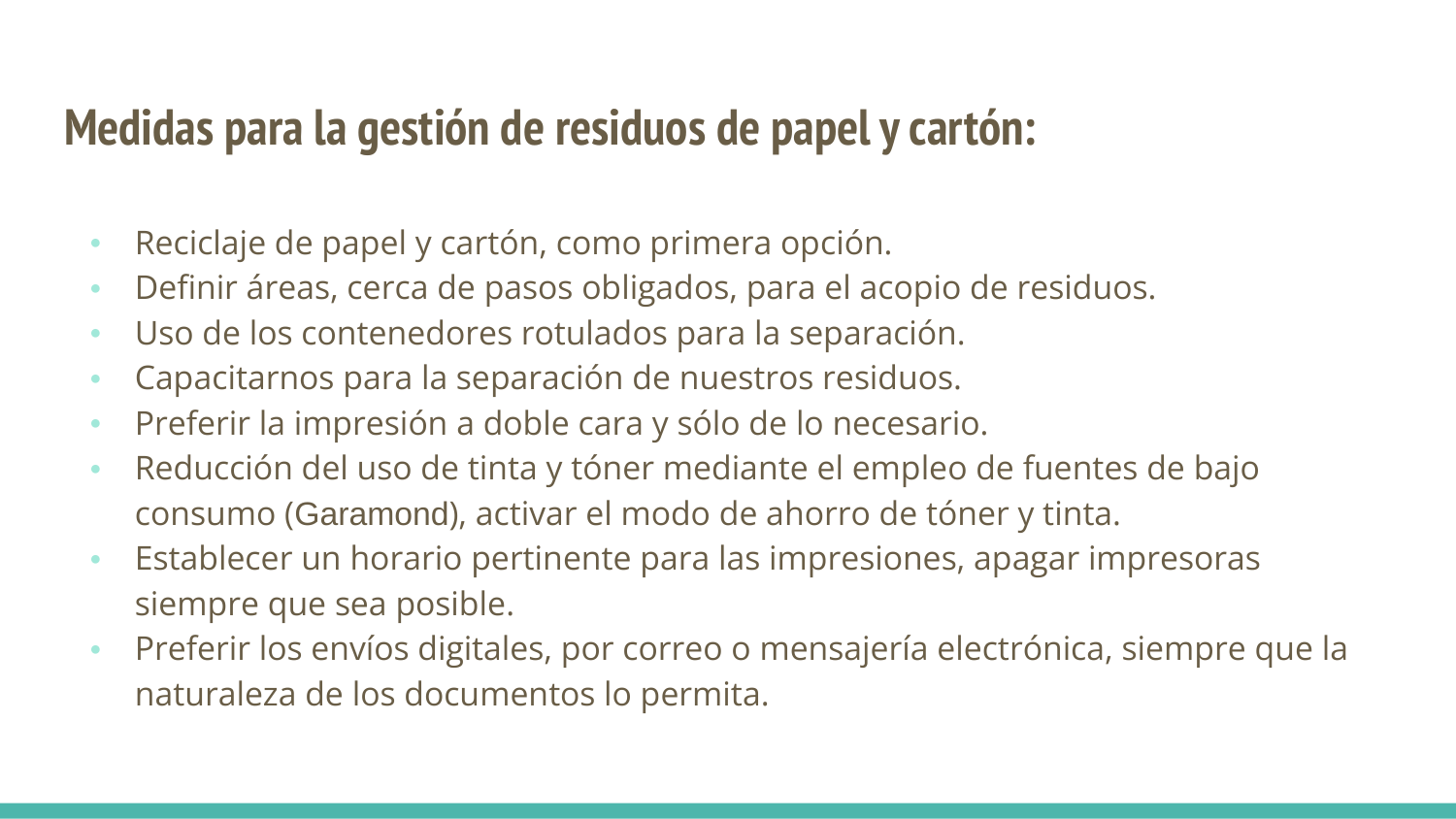

# Medidas para la gestión de residuos de papel y cartón:
Reciclaje de papel y cartón, como primera opción.
Definir áreas, cerca de pasos obligados, para el acopio de residuos.
Uso de los contenedores rotulados para la separación.
Capacitarnos para la separación de nuestros residuos.
Preferir la impresión a doble cara y sólo de lo necesario.
Reducción del uso de tinta y tóner mediante el empleo de fuentes de bajo consumo (Garamond), activar el modo de ahorro de tóner y tinta.
Establecer un horario pertinente para las impresiones, apagar impresoras siempre que sea posible.
Preferir los envíos digitales, por correo o mensajería electrónica, siempre que la naturaleza de los documentos lo permita.